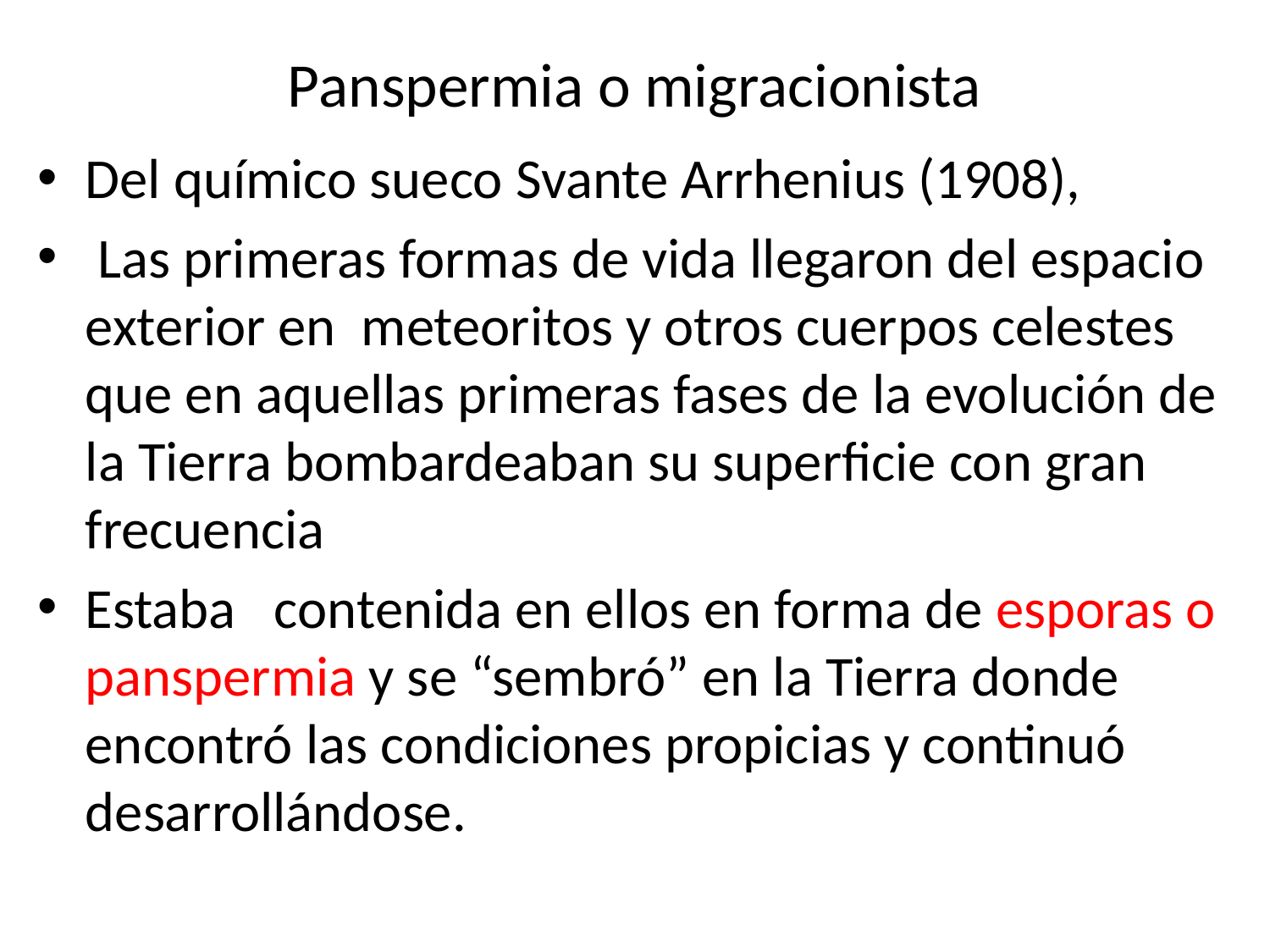

# Panspermia o migracionista
Del químico sueco Svante Arrhenius (1908),
 Las primeras formas de vida llegaron del espacio exterior en  meteoritos y otros cuerpos celestes que en aquellas primeras fases de la evolución de la Tierra bombardeaban su superficie con gran frecuencia
Estaba   contenida en ellos en forma de esporas o panspermia y se “sembró” en la Tierra donde encontró las condiciones propicias y continuó desarrollándose.